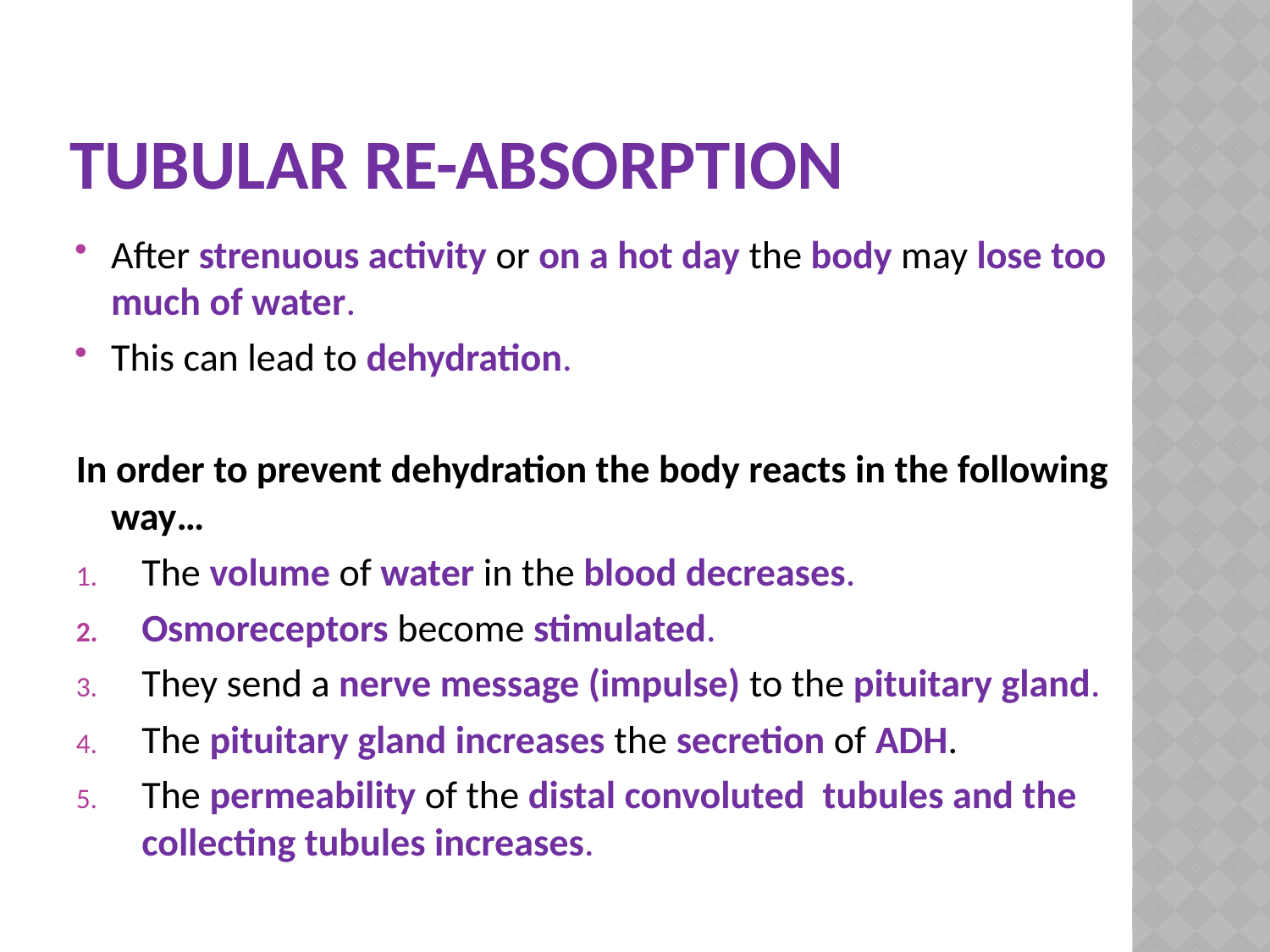

# Tubular Re-absorption
After strenuous activity or on a hot day the body may lose too much of water.
This can lead to dehydration.

In order to prevent dehydration the body reacts in the following way…
The volume of water in the blood decreases.
Osmoreceptors become stimulated.
They send a nerve message (impulse) to the pituitary gland.
The pituitary gland increases the secretion of ADH.
The permeability of the distal convoluted  tubules and the collecting tubules increases.